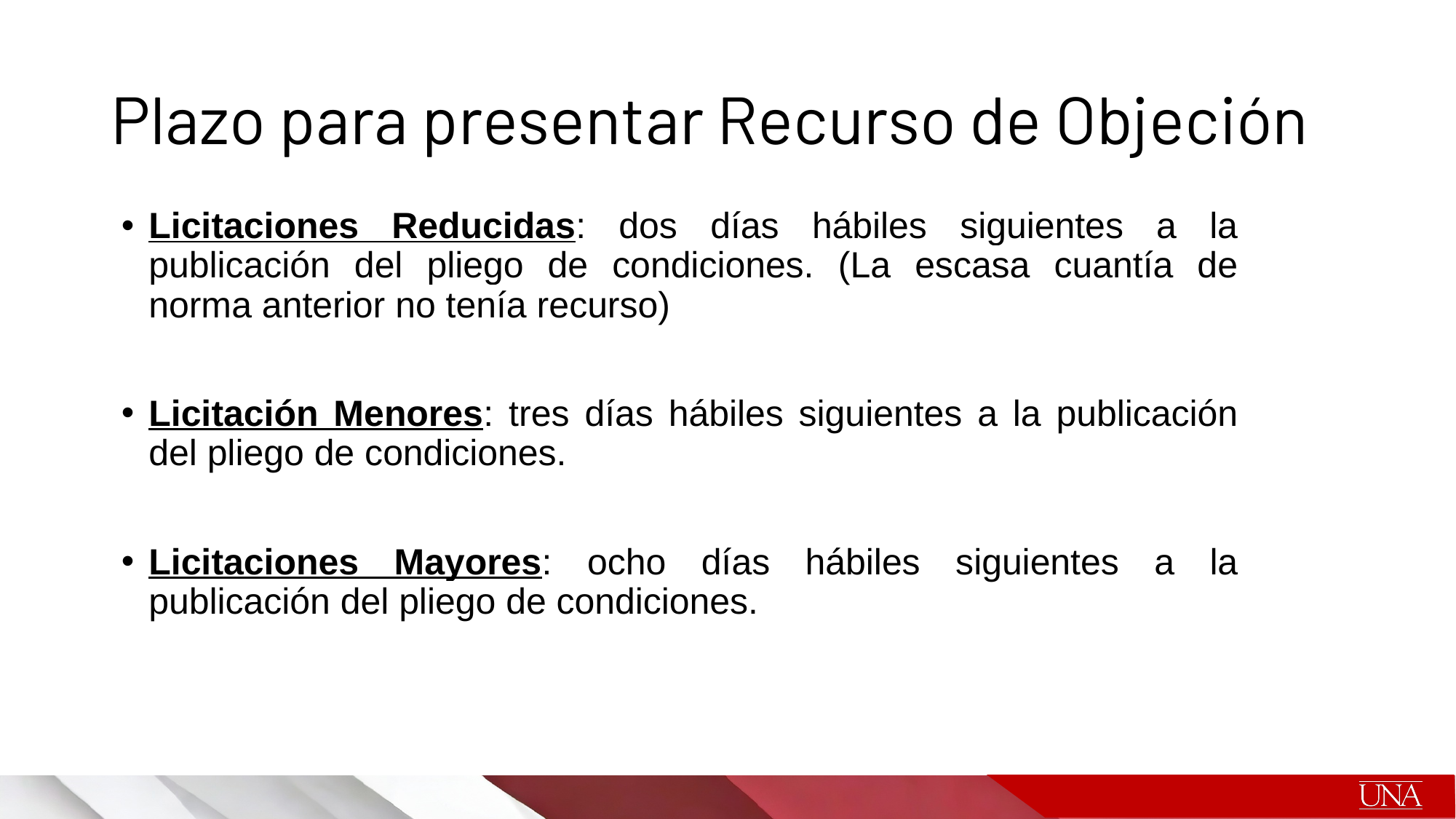

# Plazo para presentar Recurso de Objeción
Licitaciones Reducidas: dos días hábiles siguientes a la publicación del pliego de condiciones. (La escasa cuantía de norma anterior no tenía recurso)

Licitación Menores: tres días hábiles siguientes a la publicación del pliego de condiciones.

Licitaciones Mayores: ocho días hábiles siguientes a la publicación del pliego de condiciones.